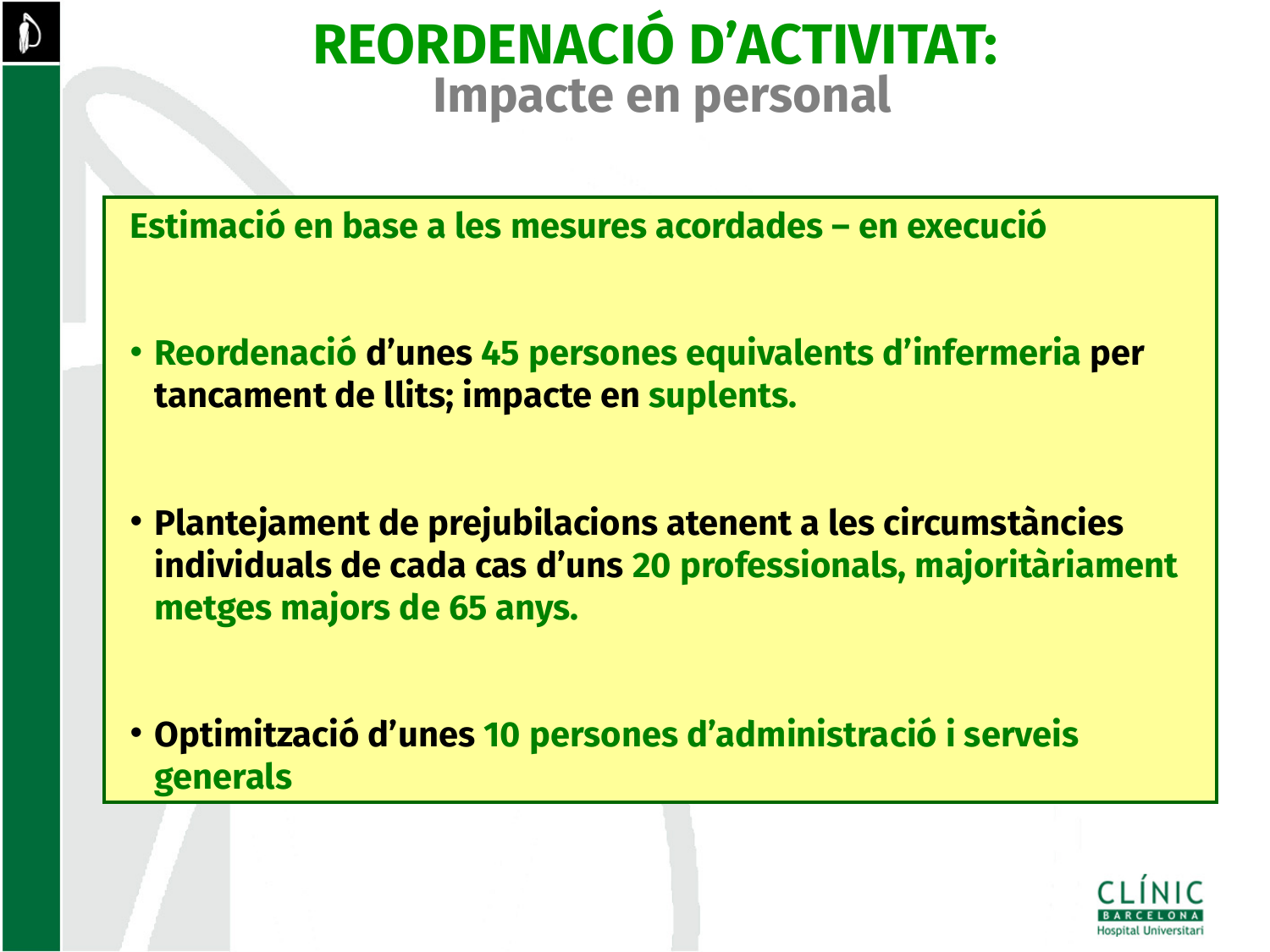

REORDENACIÓ D’ACTIVITAT:
Impacte en personal
Estimació en base a les mesures acordades – en execució

Reordenació d’unes 45 persones equivalents d’infermeria per tancament de llits; impacte en suplents.

Plantejament de prejubilacions atenent a les circumstàncies individuals de cada cas d’uns 20 professionals, majoritàriament metges majors de 65 anys.

Optimització d’unes 10 persones d’administració i serveis generals